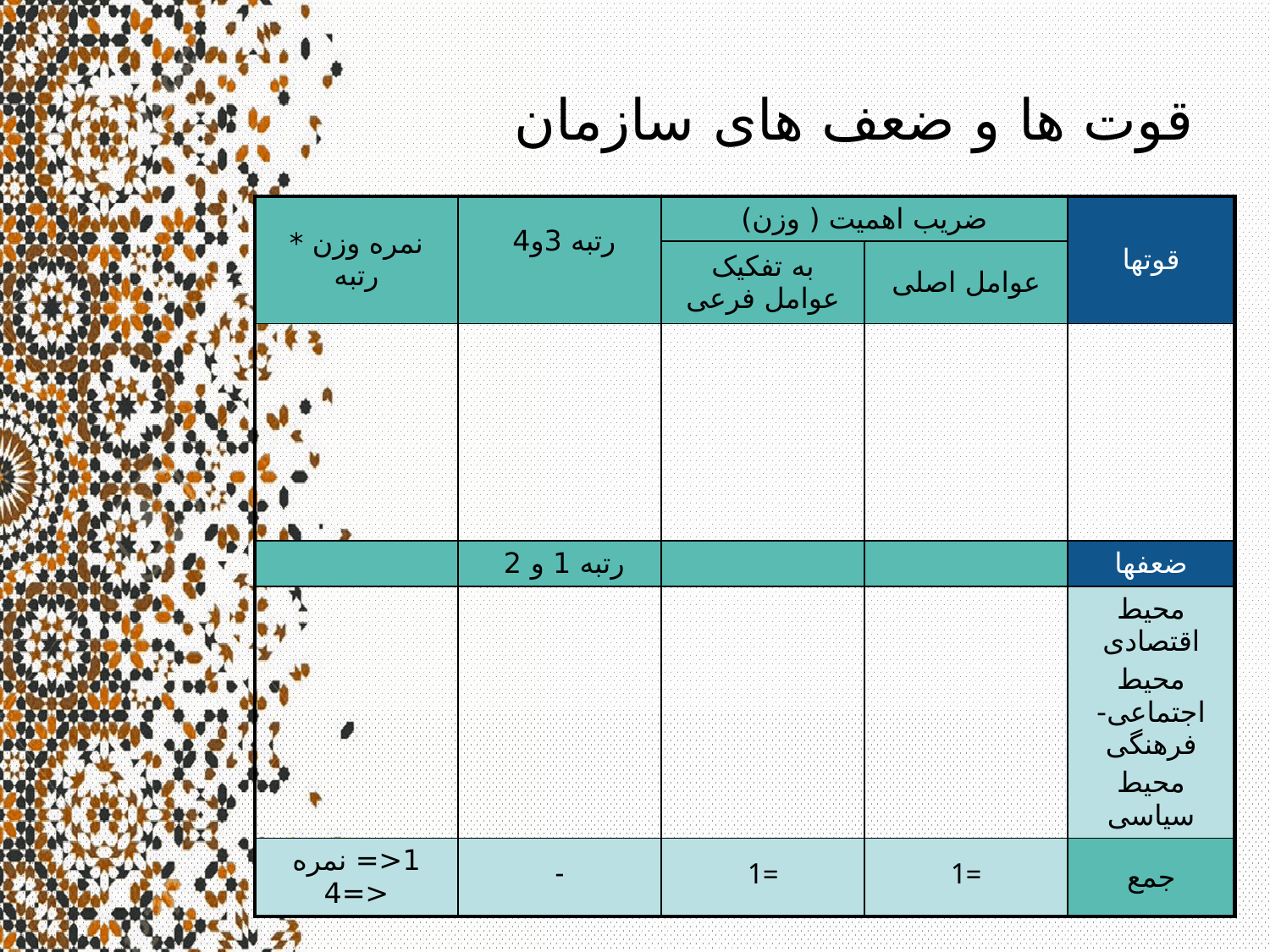

قوت ها و ضعف های سازمان
| نمره وزن \* رتبه | رتبه 3و4 | ضریب اهمیت ( وزن) |  | قوتها |
| --- | --- | --- | --- | --- |
|  |  | به تفکیک عوامل فرعی | عوامل اصلی |  |
|  |  |  |  |  |
|  | رتبه 1 و 2 |  |  | ضعفها |
|  |  |  |  | محیط اقتصادی محیط اجتماعی-فرهنگی محیط سیاسی |
| 1<= نمره <=4 | - | =1 | =1 | جمع |